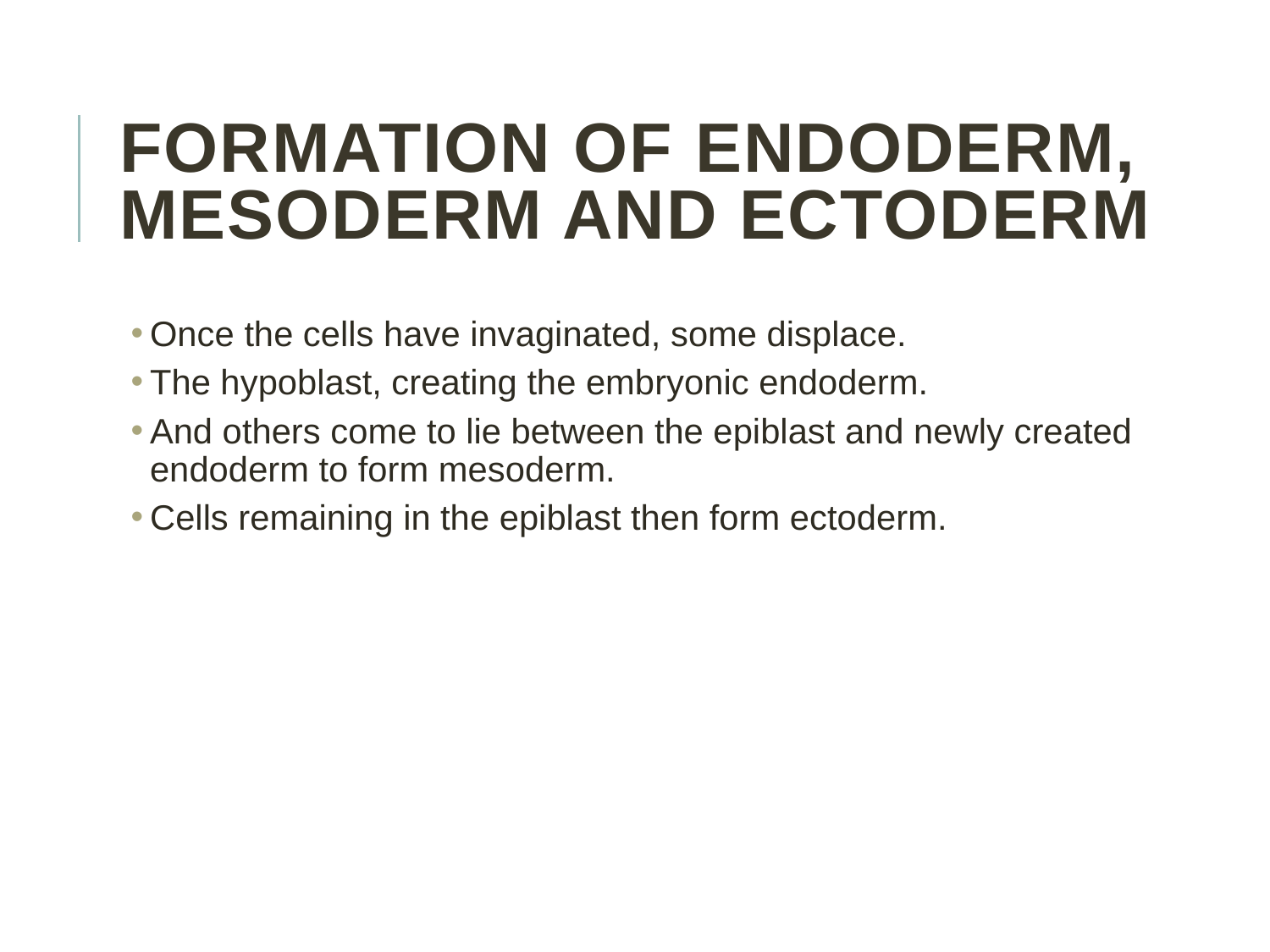

Formation of Endoderm, Mesoderm and Ectoderm
Once the cells have invaginated, some displace.
The hypoblast, creating the embryonic endoderm.
And others come to lie between the epiblast and newly created endoderm to form mesoderm.
Cells remaining in the epiblast then form ectoderm.